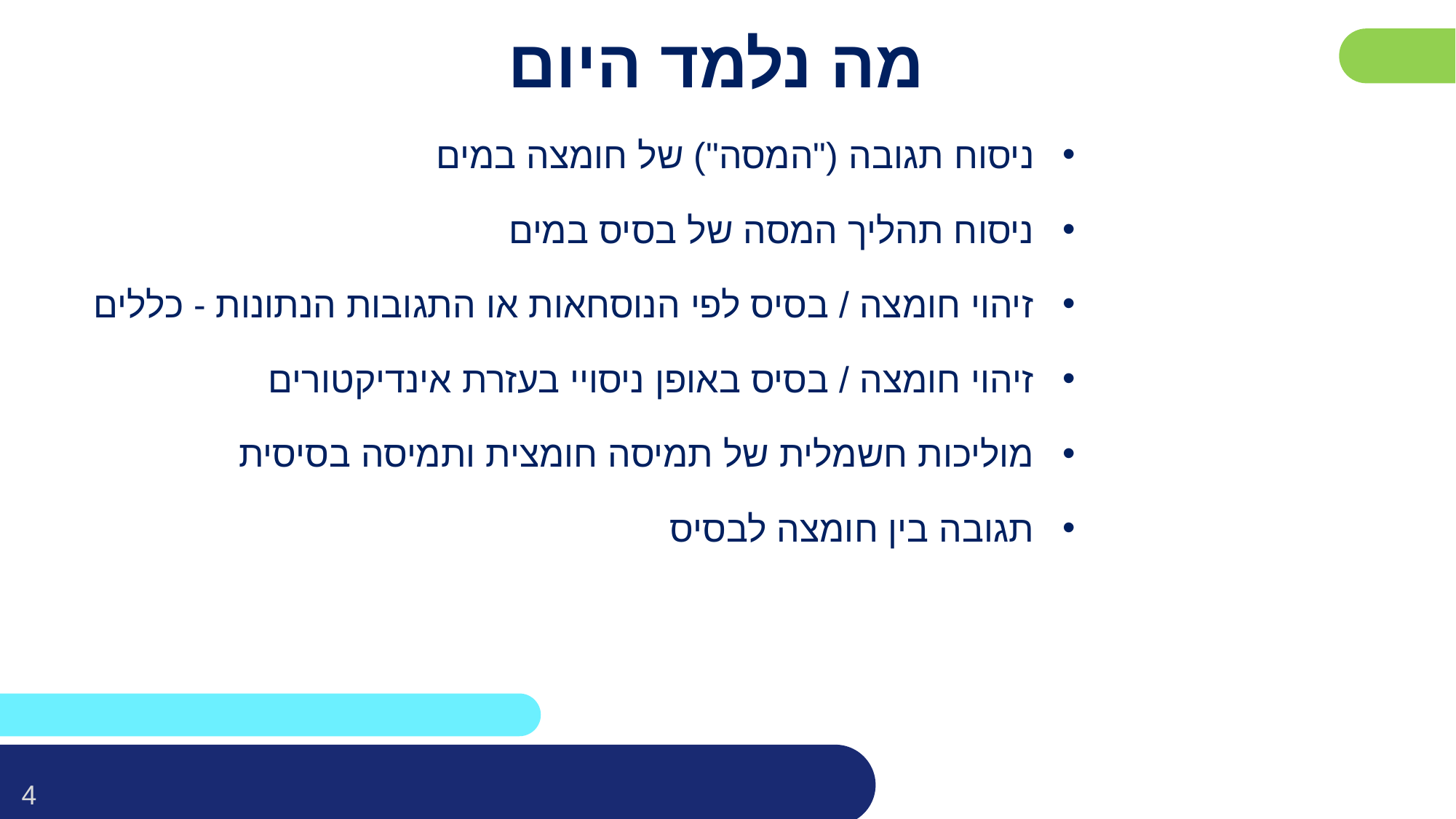

פרטו בשקופית זו את נושאי הלימוד של השיעור
# מה נלמד היום
ניסוח תגובה ("המסה") של חומצה במים
ניסוח תהליך המסה של בסיס במים
זיהוי חומצה / בסיס לפי הנוסחאות או התגובות הנתונות - כללים
זיהוי חומצה / בסיס באופן ניסויי בעזרת אינדיקטורים
מוליכות חשמלית של תמיסה חומצית ותמיסה בסיסית
תגובה בין חומצה לבסיס